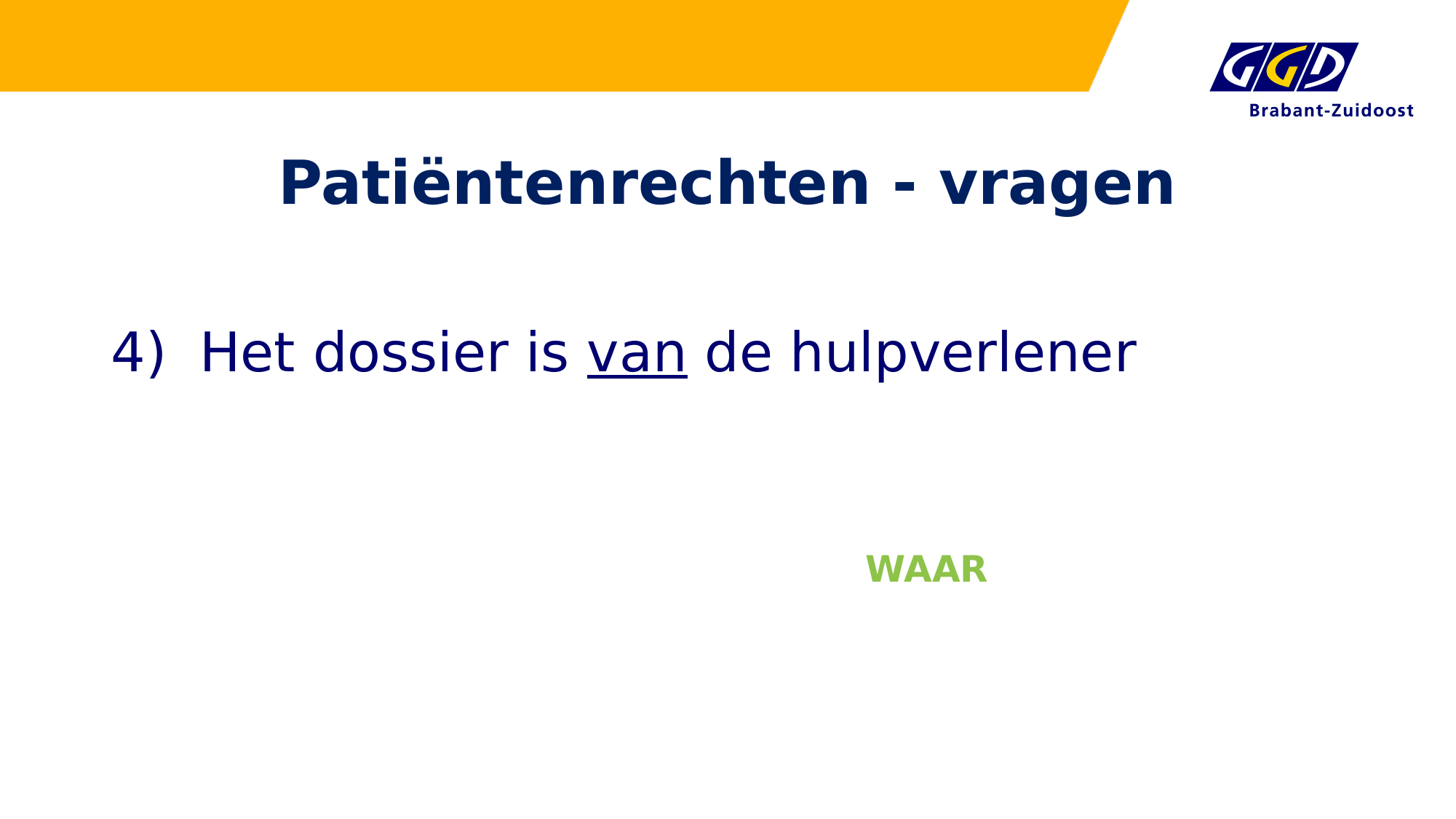

# Patiëntenrechten - vragen
Het dossier is van de hulpverlener

WAAR